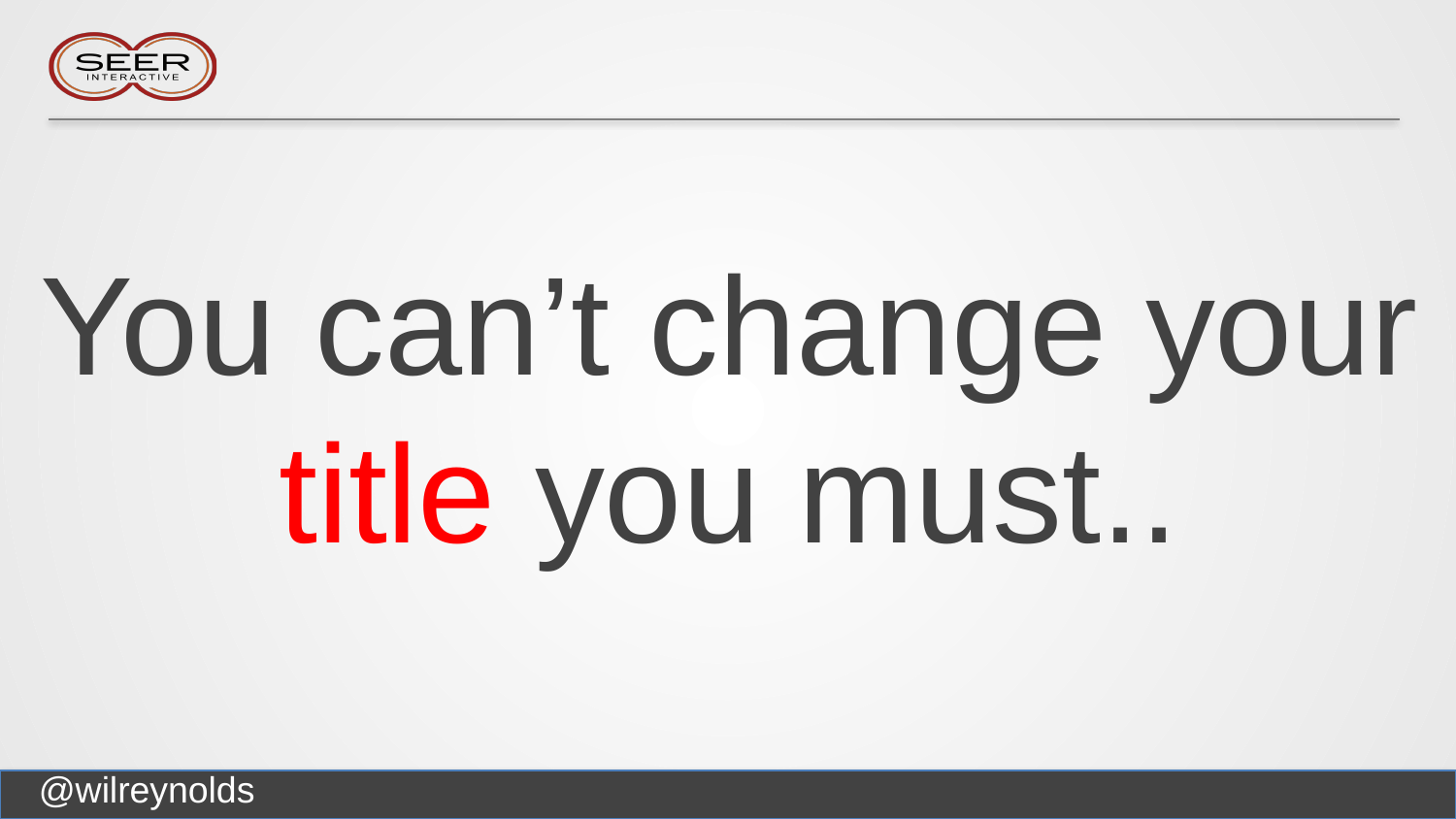

# You can’t change your title you must..
@wilreynolds